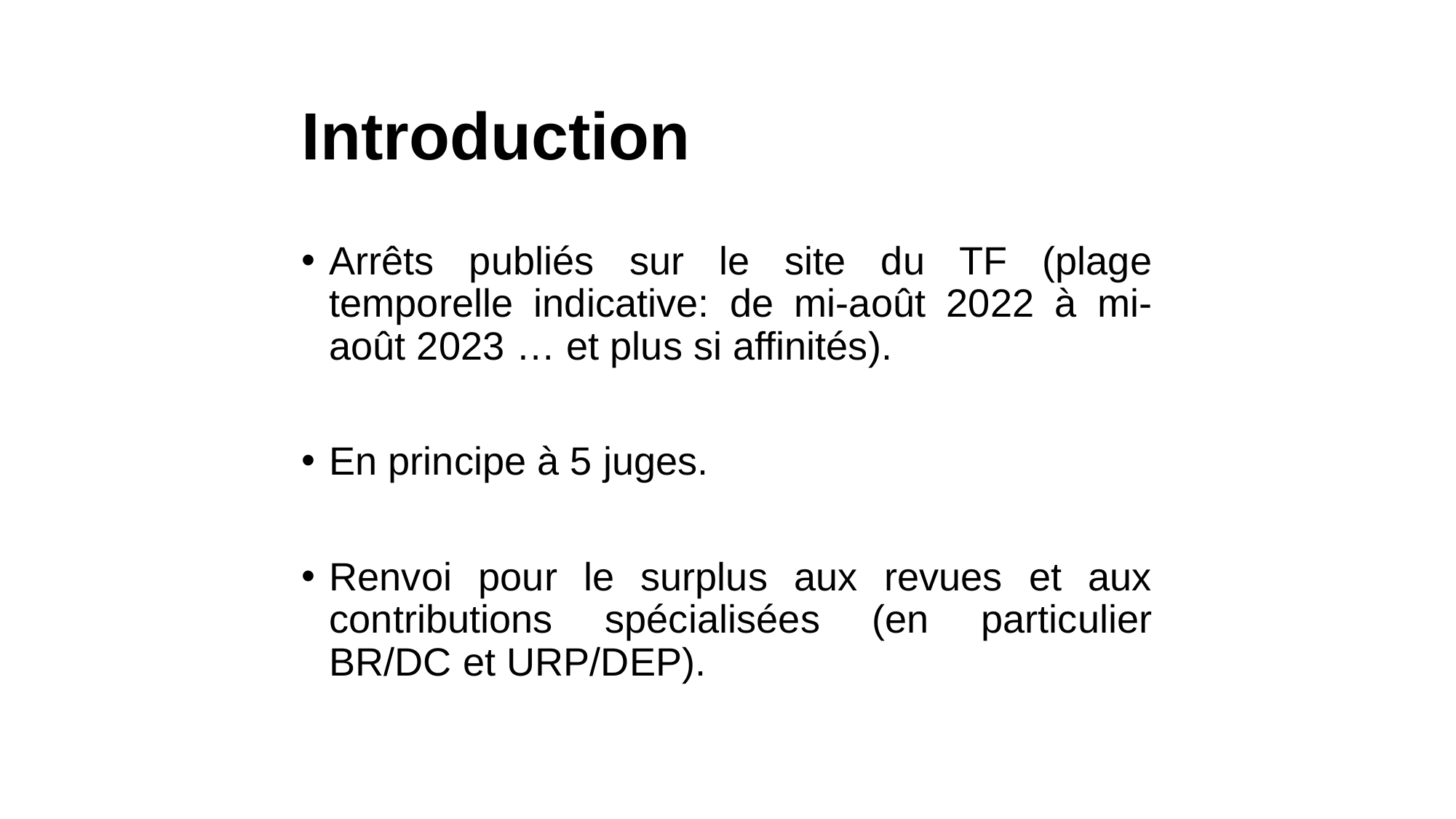

# Introduction
Arrêts publiés sur le site du TF (plage temporelle indicative: de mi-août 2022 à mi-août 2023 … et plus si affinités).

En principe à 5 juges.

Renvoi pour le surplus aux revues et aux contributions spécialisées (en particulier BR/DC et URP/DEP).